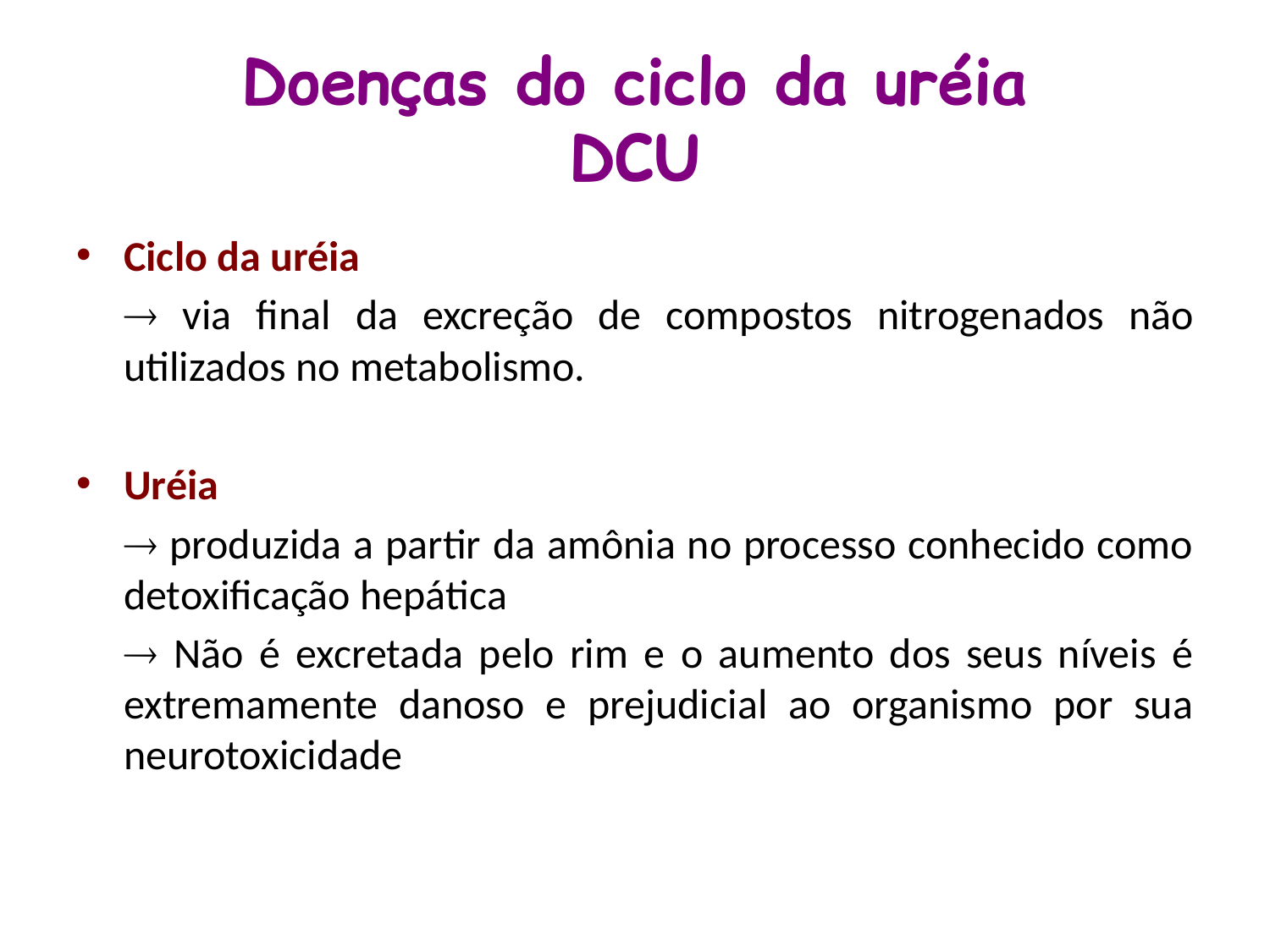

# Doenças do ciclo da uréia DCU
Ciclo da uréia
	→ via final da excreção de compostos nitrogenados não utilizados no metabolismo.

Uréia
	→ produzida a partir da amônia no processo conhecido como detoxificação hepática
	→ Não é excretada pelo rim e o aumento dos seus níveis é extremamente danoso e prejudicial ao organismo por sua neurotoxicidade